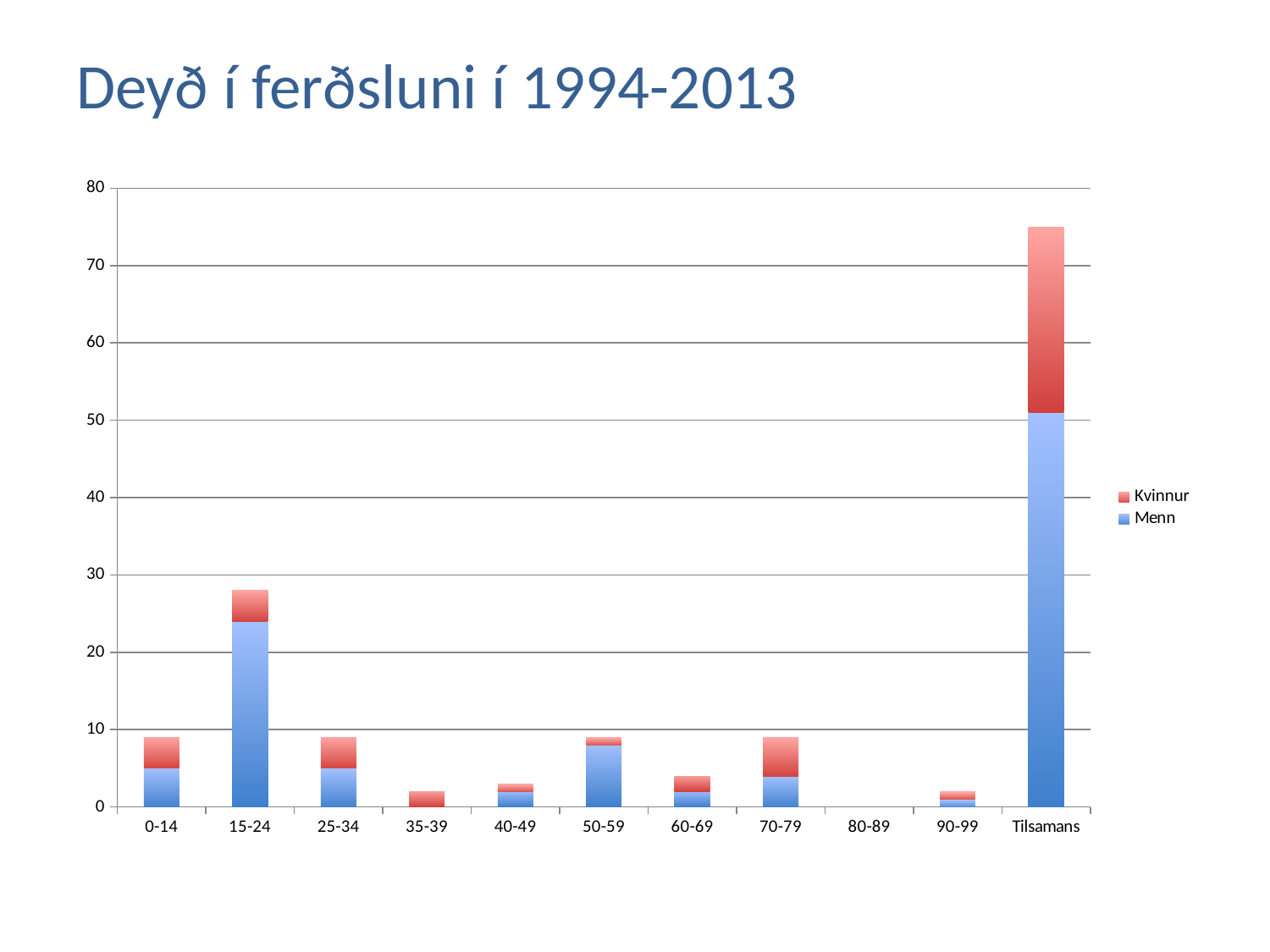

# Deyð í ferðsluni í 1994-2013

### Chart

| Category | Menn | Kvinnur |
|---|---|---|
| 0-14 | 5.0 | 4.0 |
| 15-24 | 24.0 | 4.0 |
| 25-34 | 5.0 | 4.0 |
| 35-39 | None | 2.0 |
| 40-49 | 2.0 | 1.0 |
| 50-59 | 8.0 | 1.0 |
| 60-69 | 2.0 | 2.0 |
| 70-79 | 4.0 | 5.0 |
| 80-89 | None | None |
| 90-99 | 1.0 | 1.0 |
| Tilsamans | 51.0 | 24.0 |